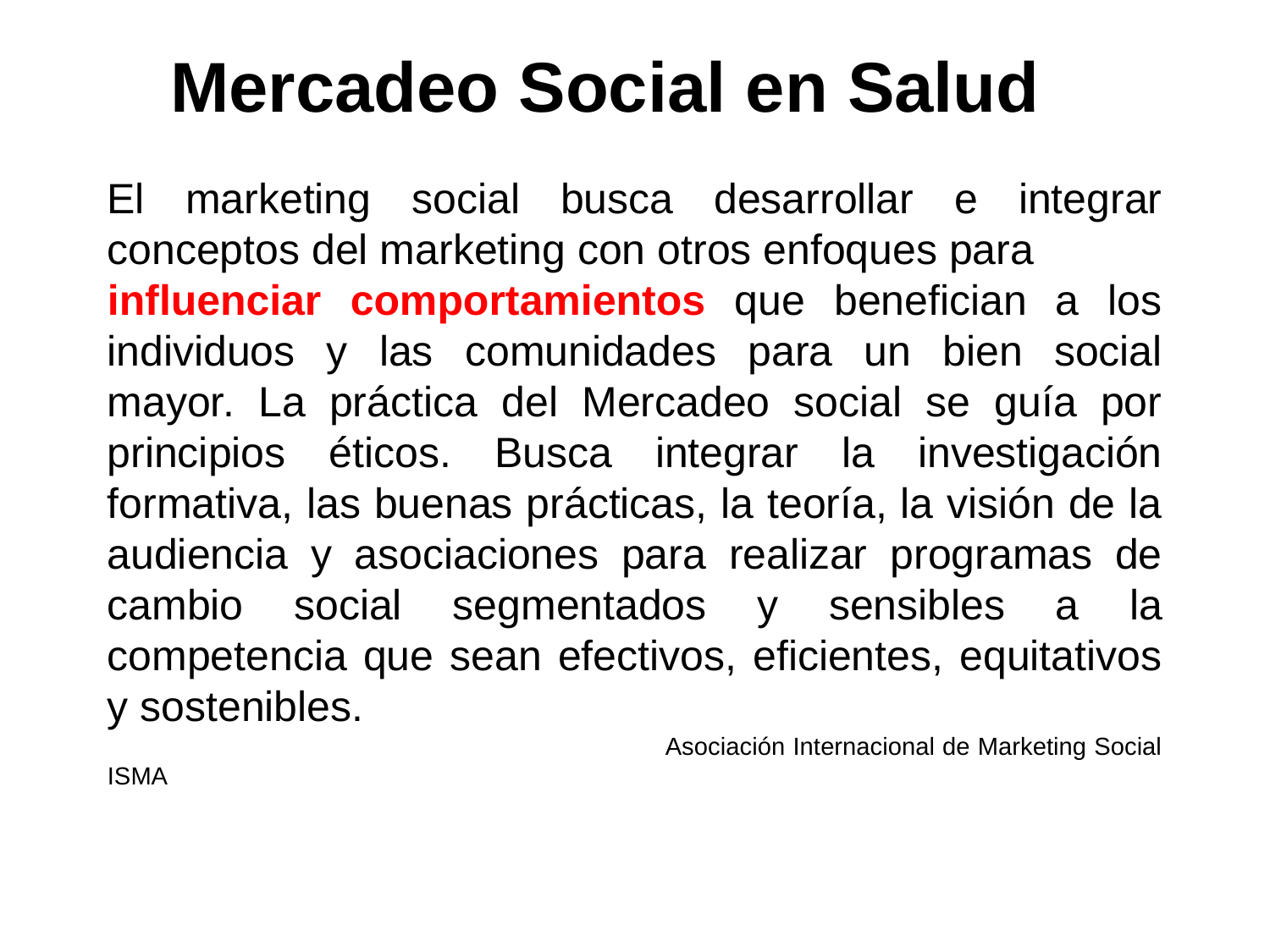

# Mercadeo Social en Salud
El marketing social busca desarrollar e integrar conceptos del marketing con otros enfoques para
influenciar comportamientos que benefician a los individuos y las comunidades para un bien social mayor. La práctica del Mercadeo social se guía por principios éticos. Busca integrar la investigación formativa, las buenas prácticas, la teoría, la visión de la audiencia y asociaciones para realizar programas de cambio social segmentados y sensibles a la competencia que sean efectivos, eficientes, equitativos y sostenibles.
                                                                       Asociación Internacional de Marketing Social ISMA